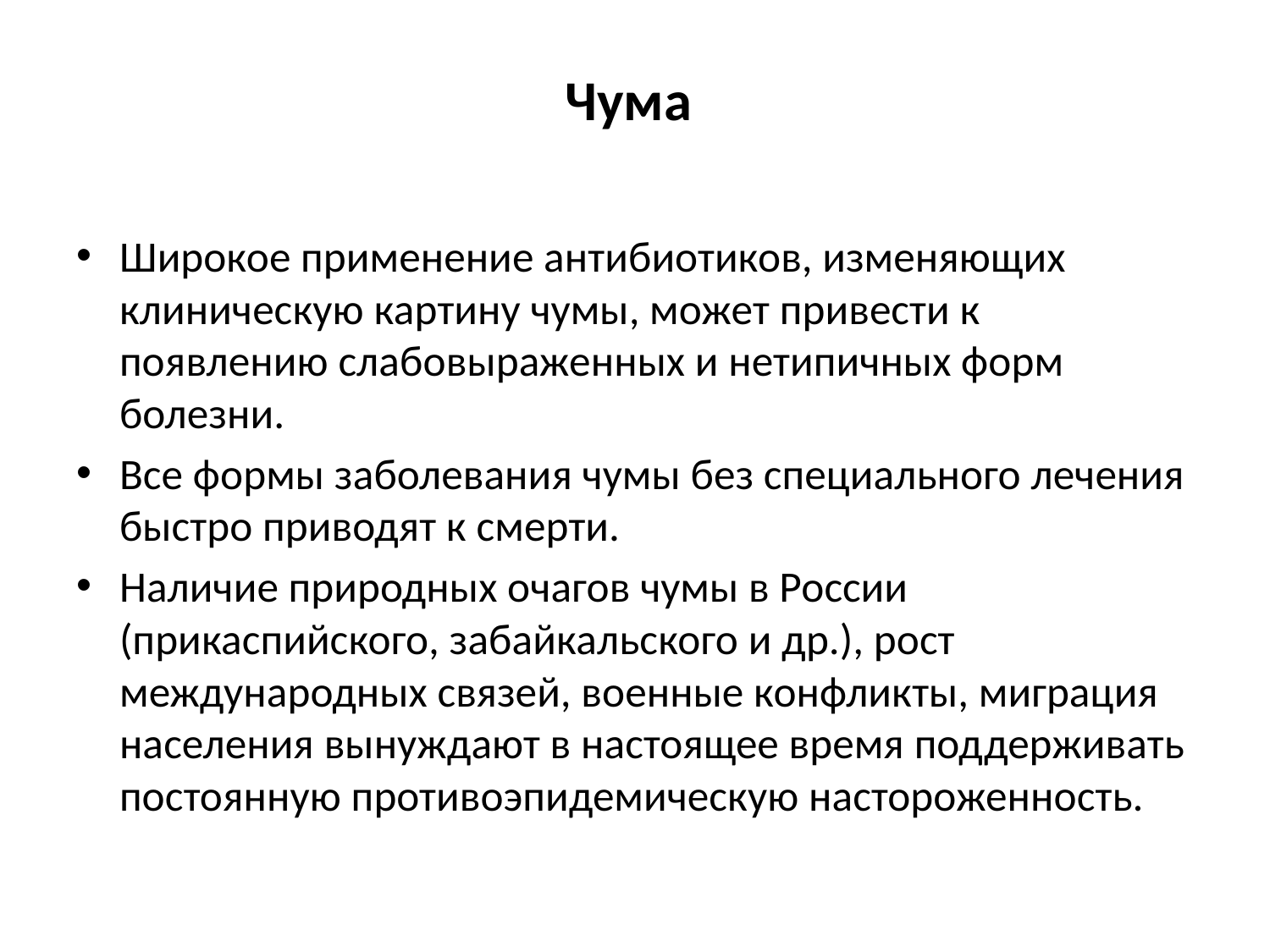

# Чума
Широкое применение антибиотиков, изменяющих клиническую картину чумы, может привести к появлению слабовыраженных и нетипичных форм болезни.
Все формы заболевания чумы без специального лечения быстро приводят к смерти.
Наличие природных очагов чумы в России (прикаспийского, забайкальского и др.), рост международных связей, военные конфликты, миграция населения вынуждают в настоящее время поддерживать постоянную противоэпидемическую настороженность.